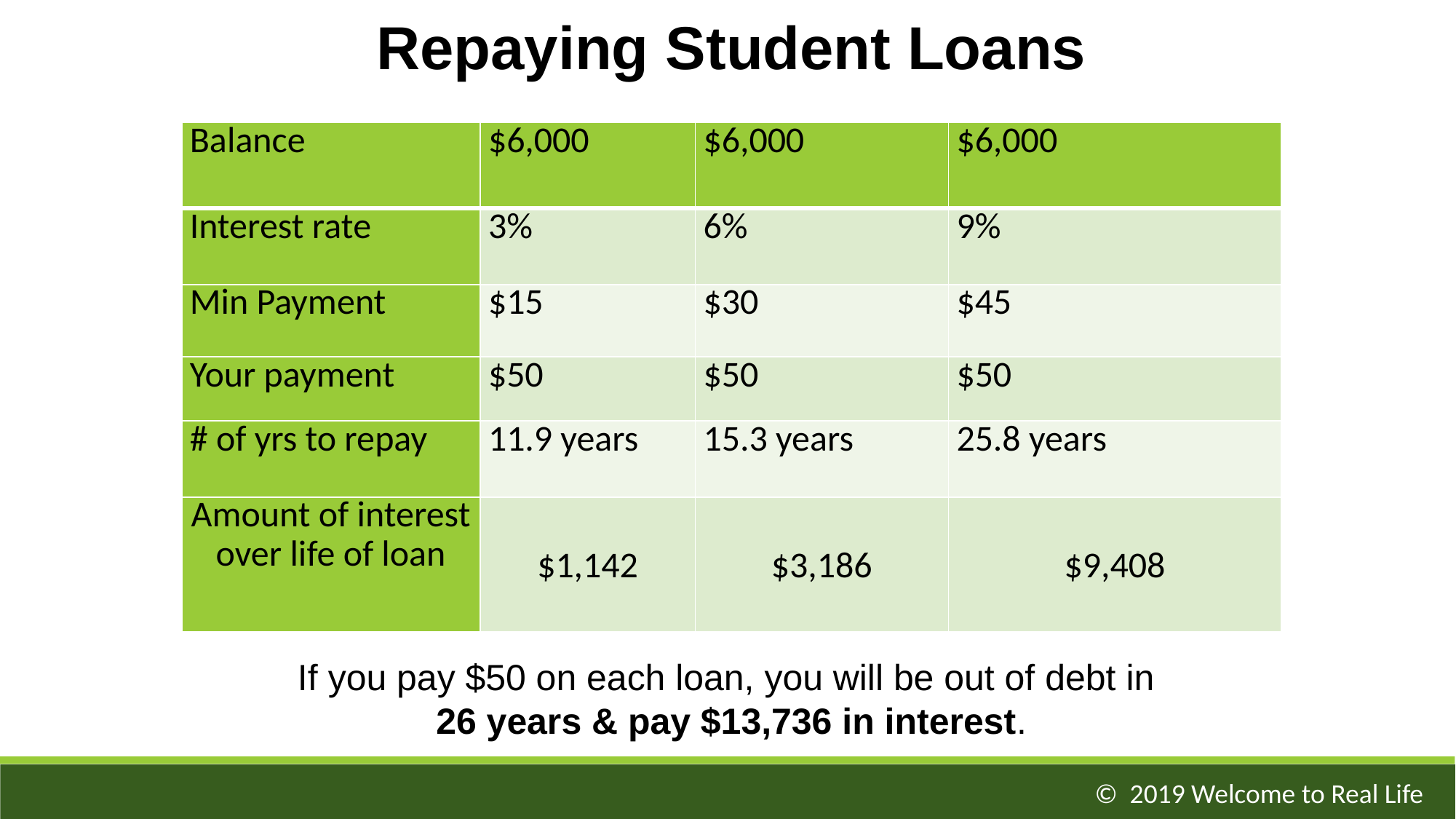

Repaying Student Loans
| Balance | $6,000 | $6,000 | $6,000 |
| --- | --- | --- | --- |
| Interest rate | 3% | 6% | 9% |
| Min Payment | $15 | $30 | $45 |
| Your payment | $50 | $50 | $50 |
| # of yrs to repay | 11.9 years | 15.3 years | 25.8 years |
| Amount of interest over life of loan | $1,142 | $3,186 | $9,408 |
If you pay $50 on each loan, you will be out of debt in
26 years & pay $13,736 in interest.
©  2019 Welcome to Real Life